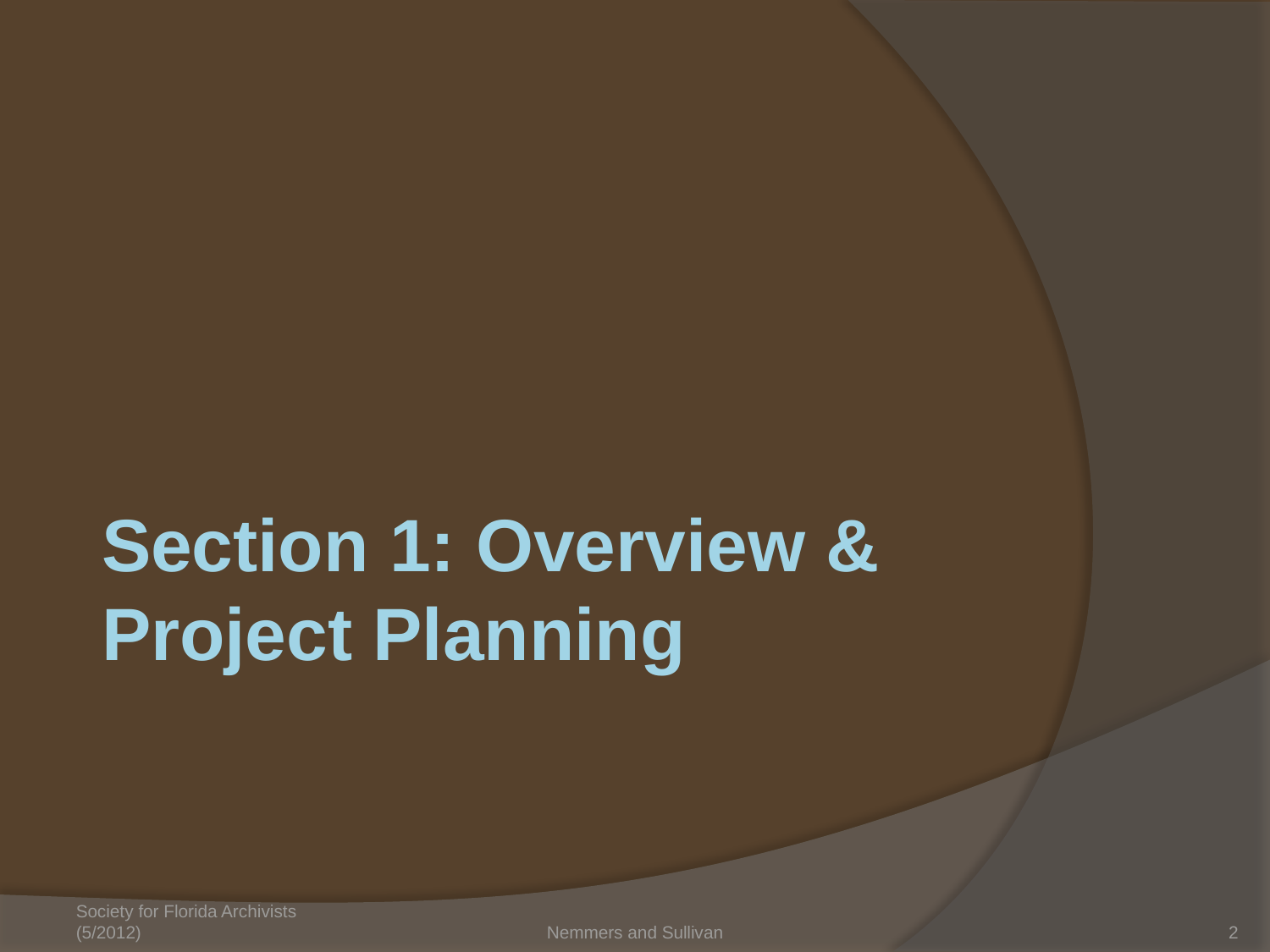

# Section 1: Overview & Project Planning
Society for Florida Archivists (5/2012)
Nemmers and Sullivan
2